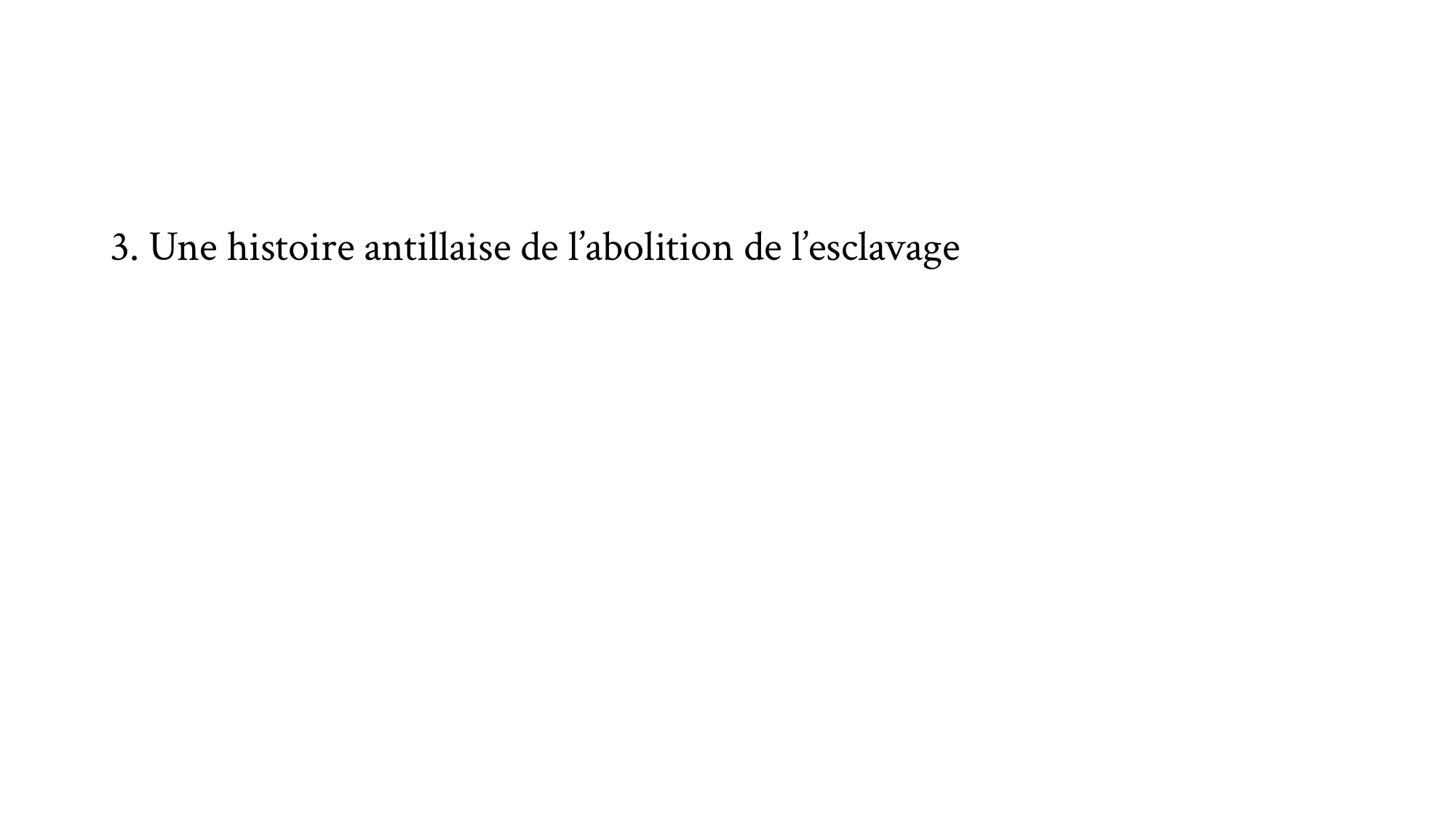

#
3. Une histoire antillaise de l’abolition de l’esclavage